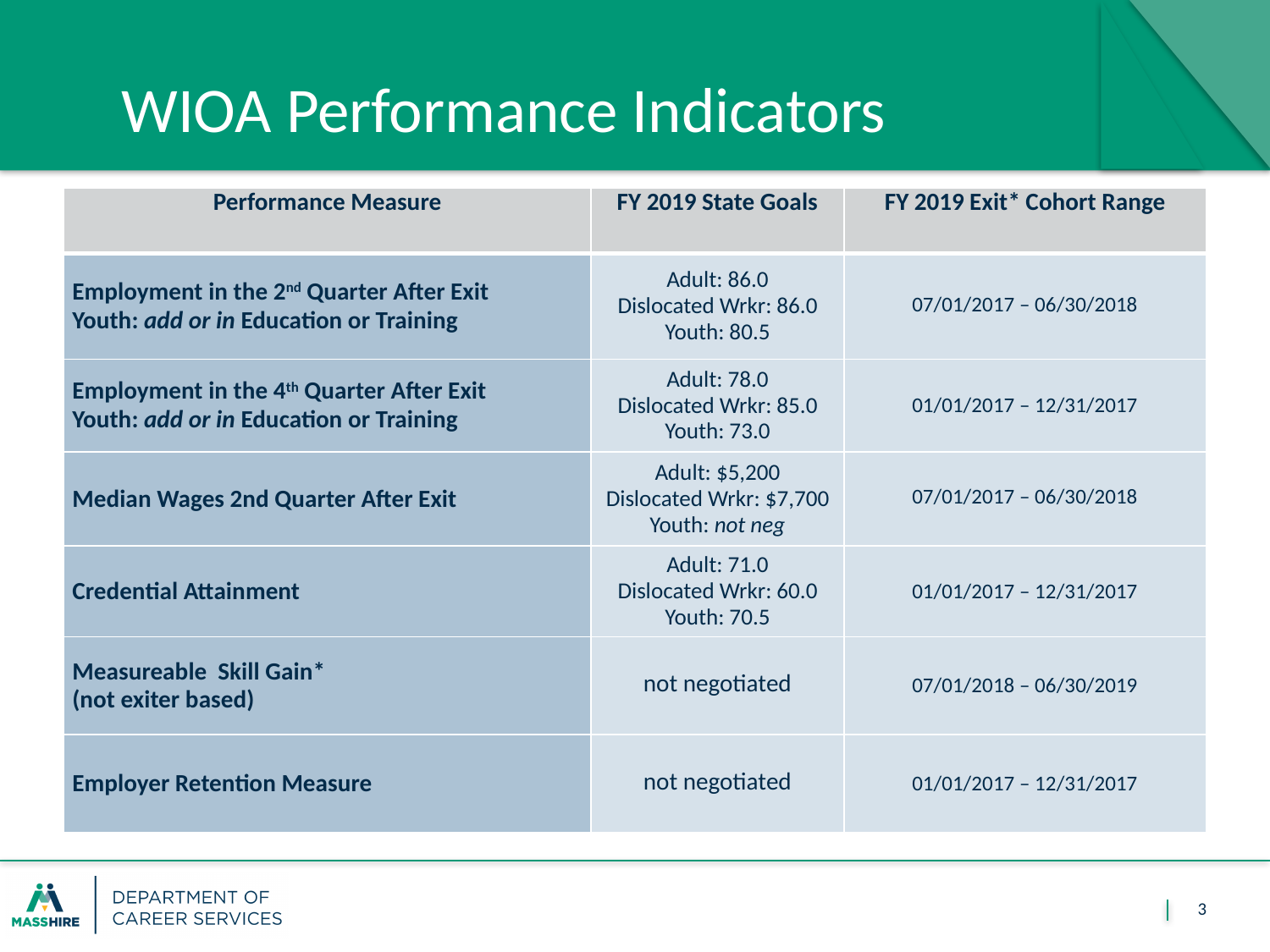

February 1, 2018
# WIOA Performance Indicators
| Performance Measure | FY 2019 State Goals | FY 2019 Exit\* Cohort Range |
| --- | --- | --- |
| Employment in the 2nd Quarter After Exit Youth: add or in Education or Training | Adult: 86.0 Dislocated Wrkr: 86.0 Youth: 80.5 | 07/01/2017 – 06/30/2018 |
| Employment in the 4th Quarter After Exit Youth: add or in Education or Training | Adult: 78.0 Dislocated Wrkr: 85.0 Youth: 73.0 | 01/01/2017 – 12/31/2017 |
| Median Wages 2nd Quarter After Exit | Adult: $5,200 Dislocated Wrkr: $7,700 Youth: not neg | 07/01/2017 – 06/30/2018 |
| Credential Attainment | Adult: 71.0 Dislocated Wrkr: 60.0 Youth: 70.5 | 01/01/2017 – 12/31/2017 |
| Measureable Skill Gain\* (not exiter based) | not negotiated | 07/01/2018 – 06/30/2019 |
| Employer Retention Measure | not negotiated | 01/01/2017 – 12/31/2017 |
3